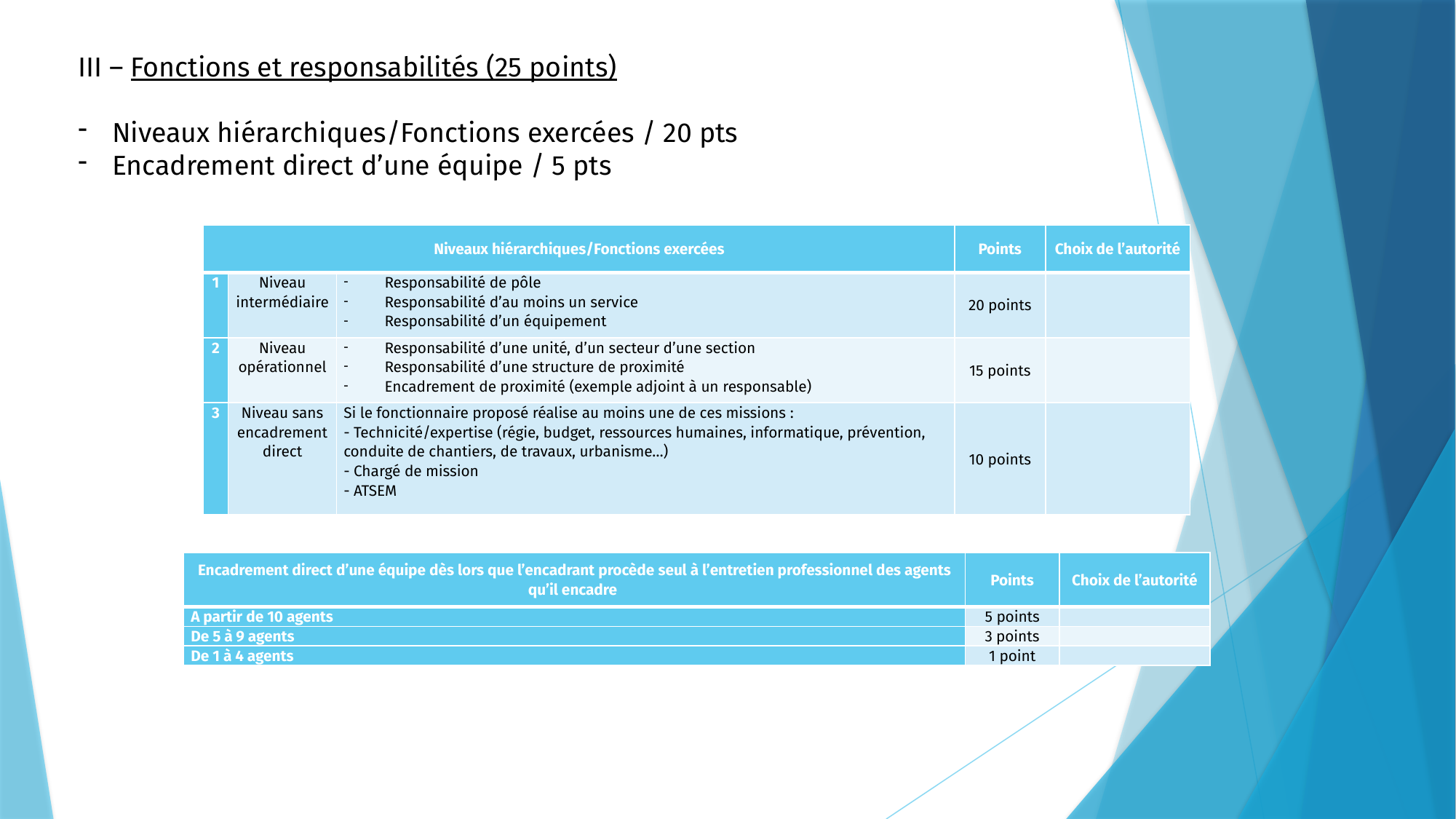

III – Fonctions et responsabilités (25 points)

Niveaux hiérarchiques/Fonctions exercées / 20 pts
Encadrement direct d’une équipe / 5 pts

| Niveaux hiérarchiques/Fonctions exercées |  |  | Points | Choix de l’autorité |
| --- | --- | --- | --- | --- |
| 1 | Niveau intermédiaire | Responsabilité de pôle Responsabilité d’au moins un service Responsabilité d’un équipement | 20 points |  |
| 2 | Niveau opérationnel | Responsabilité d’une unité, d’un secteur d’une section Responsabilité d’une structure de proximité Encadrement de proximité (exemple adjoint à un responsable) | 15 points |  |
| 3 | Niveau sans encadrement direct | Si le fonctionnaire proposé réalise au moins une de ces missions : - Technicité/expertise (régie, budget, ressources humaines, informatique, prévention, conduite de chantiers, de travaux, urbanisme…) - Chargé de mission - ATSEM | 10 points |  |
| Encadrement direct d’une équipe dès lors que l’encadrant procède seul à l’entretien professionnel des agents qu’il encadre | Points | Choix de l’autorité |
| --- | --- | --- |
| A partir de 10 agents | 5 points |  |
| De 5 à 9 agents | 3 points |  |
| De 1 à 4 agents | 1 point |  |